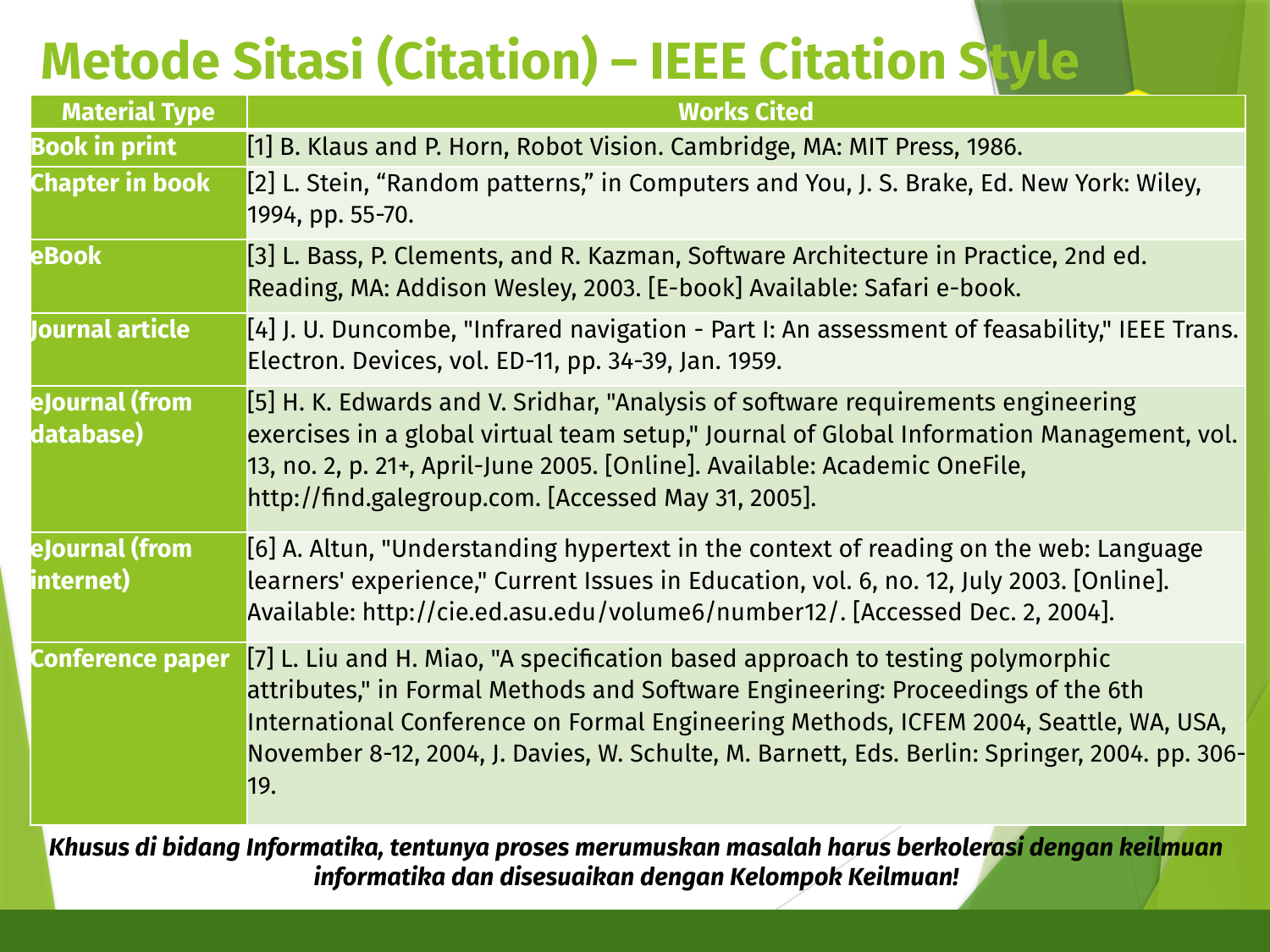

# Metode Sitasi (Citation) – IEEE Citation Style
| Material Type | Works Cited |
| --- | --- |
| Book in print | [1] B. Klaus and P. Horn, Robot Vision. Cambridge, MA: MIT Press, 1986. |
| Chapter in book | [2] L. Stein, “Random patterns,” in Computers and You, J. S. Brake, Ed. New York: Wiley, 1994, pp. 55-70. |
| eBook | [3] L. Bass, P. Clements, and R. Kazman, Software Architecture in Practice, 2nd ed. Reading, MA: Addison Wesley, 2003. [E-book] Available: Safari e-book. |
| Journal article | [4] J. U. Duncombe, "Infrared navigation - Part I: An assessment of feasability," IEEE Trans. Electron. Devices, vol. ED-11, pp. 34-39, Jan. 1959. |
| eJournal (from database) | [5] H. K. Edwards and V. Sridhar, "Analysis of software requirements engineering exercises in a global virtual team setup," Journal of Global Information Management, vol. 13, no. 2, p. 21+, April-June 2005. [Online]. Available: Academic OneFile, http://find.galegroup.com. [Accessed May 31, 2005]. |
| eJournal (from internet) | [6] A. Altun, "Understanding hypertext in the context of reading on the web: Language learners' experience," Current Issues in Education, vol. 6, no. 12, July 2003. [Online]. Available: http://cie.ed.asu.edu/volume6/number12/. [Accessed Dec. 2, 2004]. |
| Conference paper | [7] L. Liu and H. Miao, "A specification based approach to testing polymorphic attributes," in Formal Methods and Software Engineering: Proceedings of the 6th International Conference on Formal Engineering Methods, ICFEM 2004, Seattle, WA, USA, November 8-12, 2004, J. Davies, W. Schulte, M. Barnett, Eds. Berlin: Springer, 2004. pp. 306-19. |
Khusus di bidang Informatika, tentunya proses merumuskan masalah harus berkolerasi dengan keilmuan informatika dan disesuaikan dengan Kelompok Keilmuan!